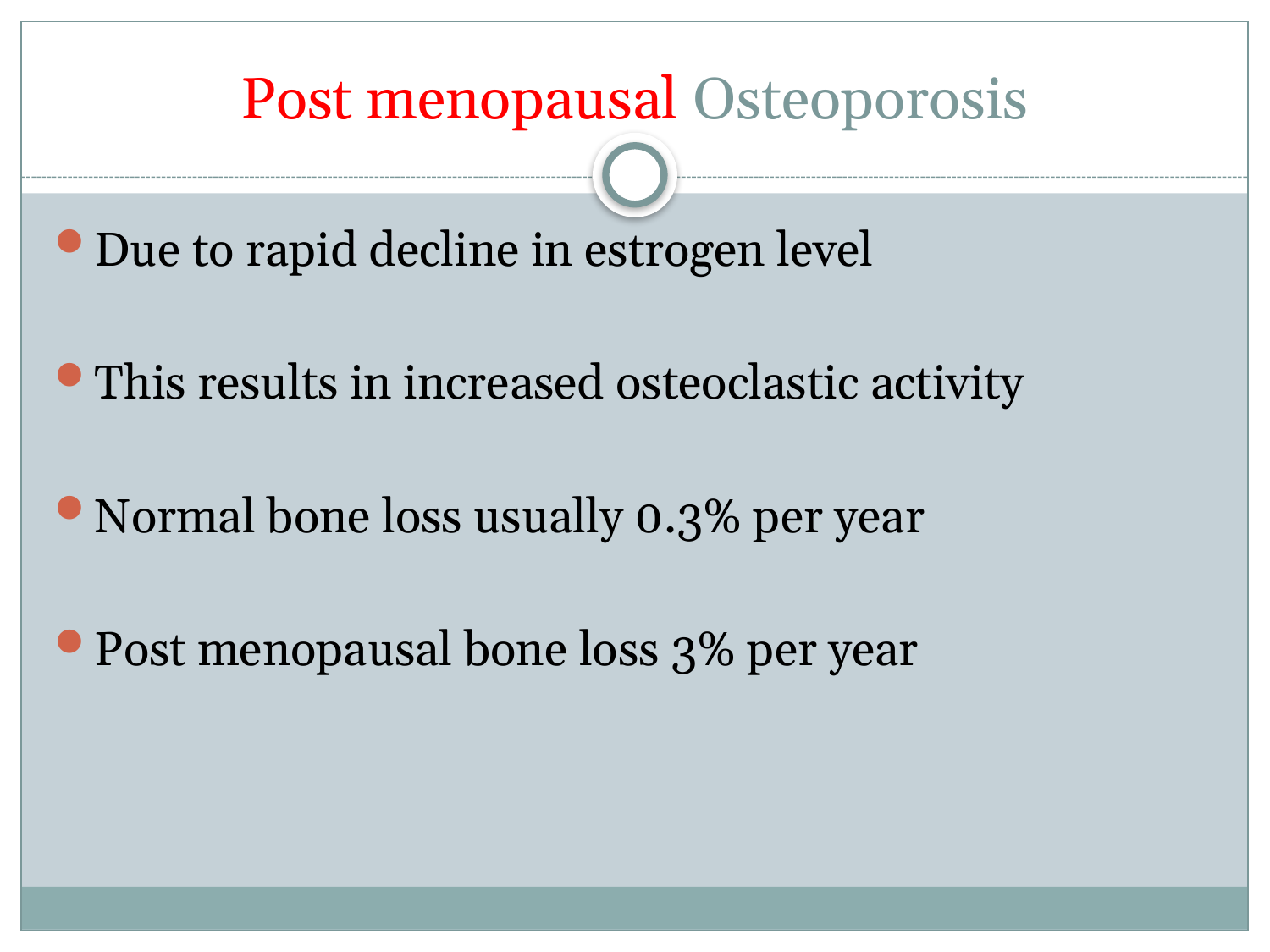

# Post menopausal Osteoporosis
Due to rapid decline in estrogen level

This results in increased osteoclastic activity

Normal bone loss usually 0.3% per year

Post menopausal bone loss 3% per year